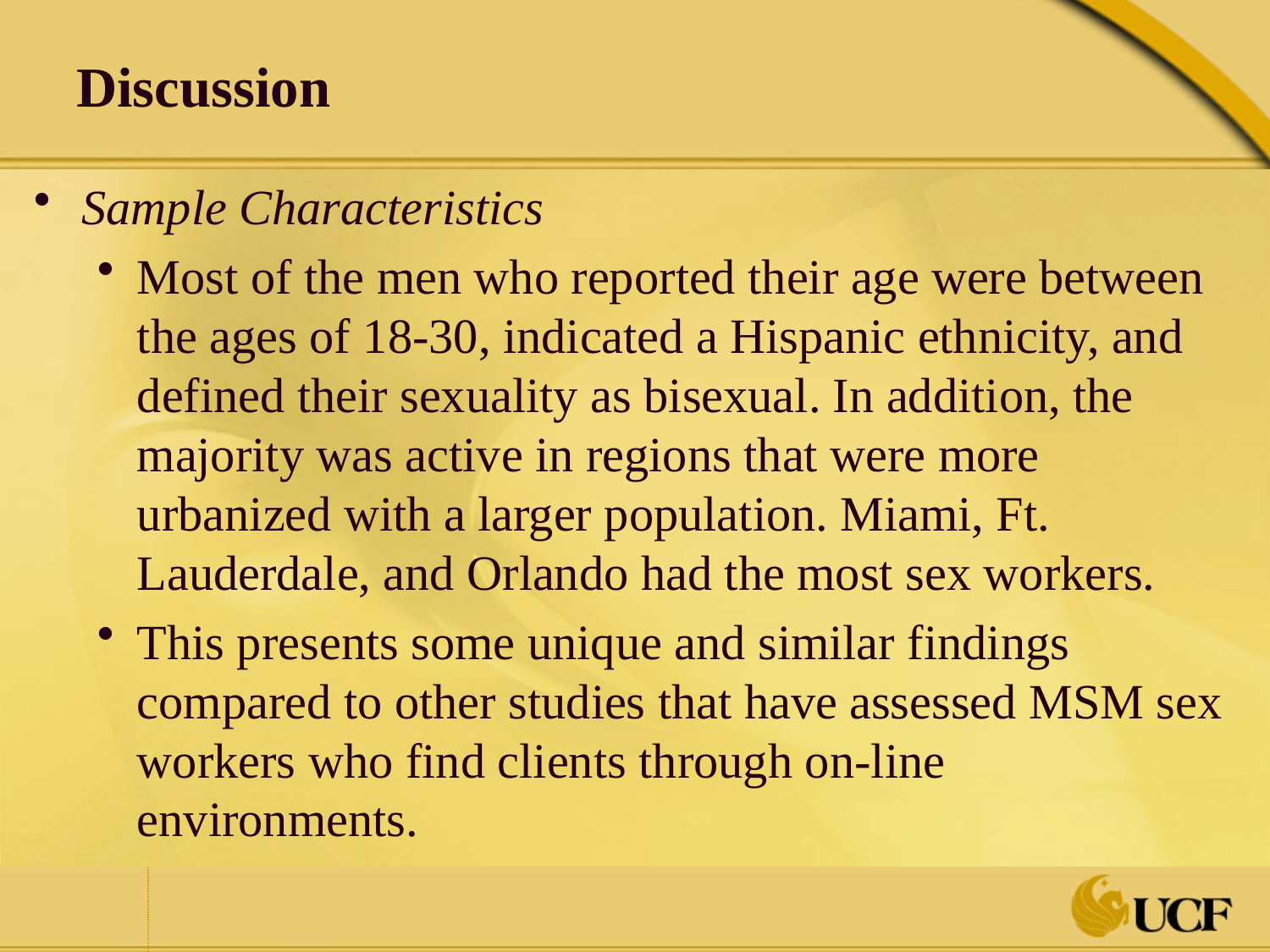

# Discussion
Sample Characteristics
Most of the men who reported their age were between the ages of 18-30, indicated a Hispanic ethnicity, and defined their sexuality as bisexual. In addition, the majority was active in regions that were more urbanized with a larger population. Miami, Ft. Lauderdale, and Orlando had the most sex workers.
This presents some unique and similar findings compared to other studies that have assessed MSM sex workers who find clients through on-line environments.